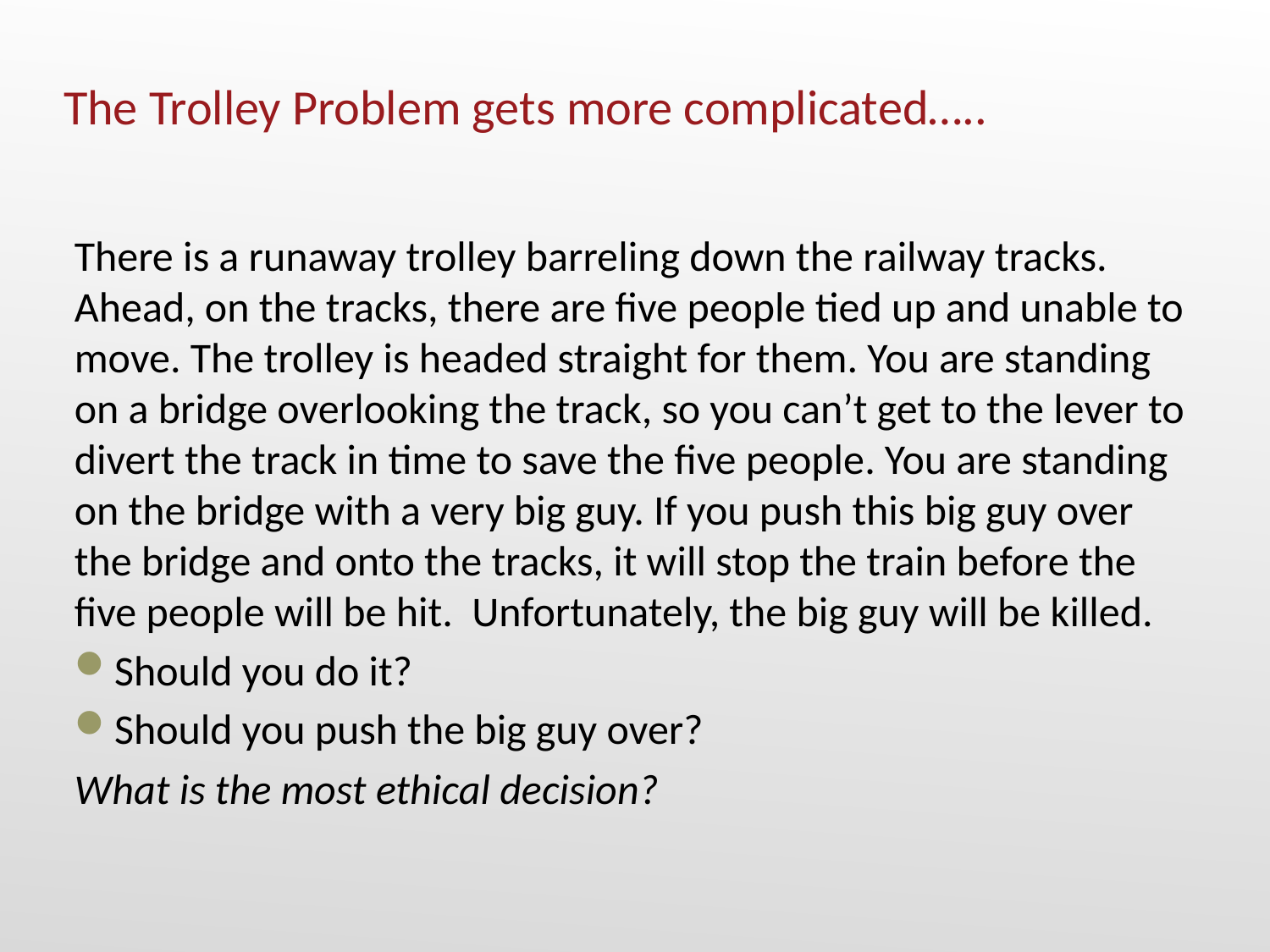

# The Trolley Problem gets more complicated…..
There is a runaway trolley barreling down the railway tracks. Ahead, on the tracks, there are five people tied up and unable to move. The trolley is headed straight for them. You are standing on a bridge overlooking the track, so you can’t get to the lever to divert the track in time to save the five people. You are standing on the bridge with a very big guy. If you push this big guy over the bridge and onto the tracks, it will stop the train before the five people will be hit.  Unfortunately, the big guy will be killed.
Should you do it?
Should you push the big guy over?
What is the most ethical decision?